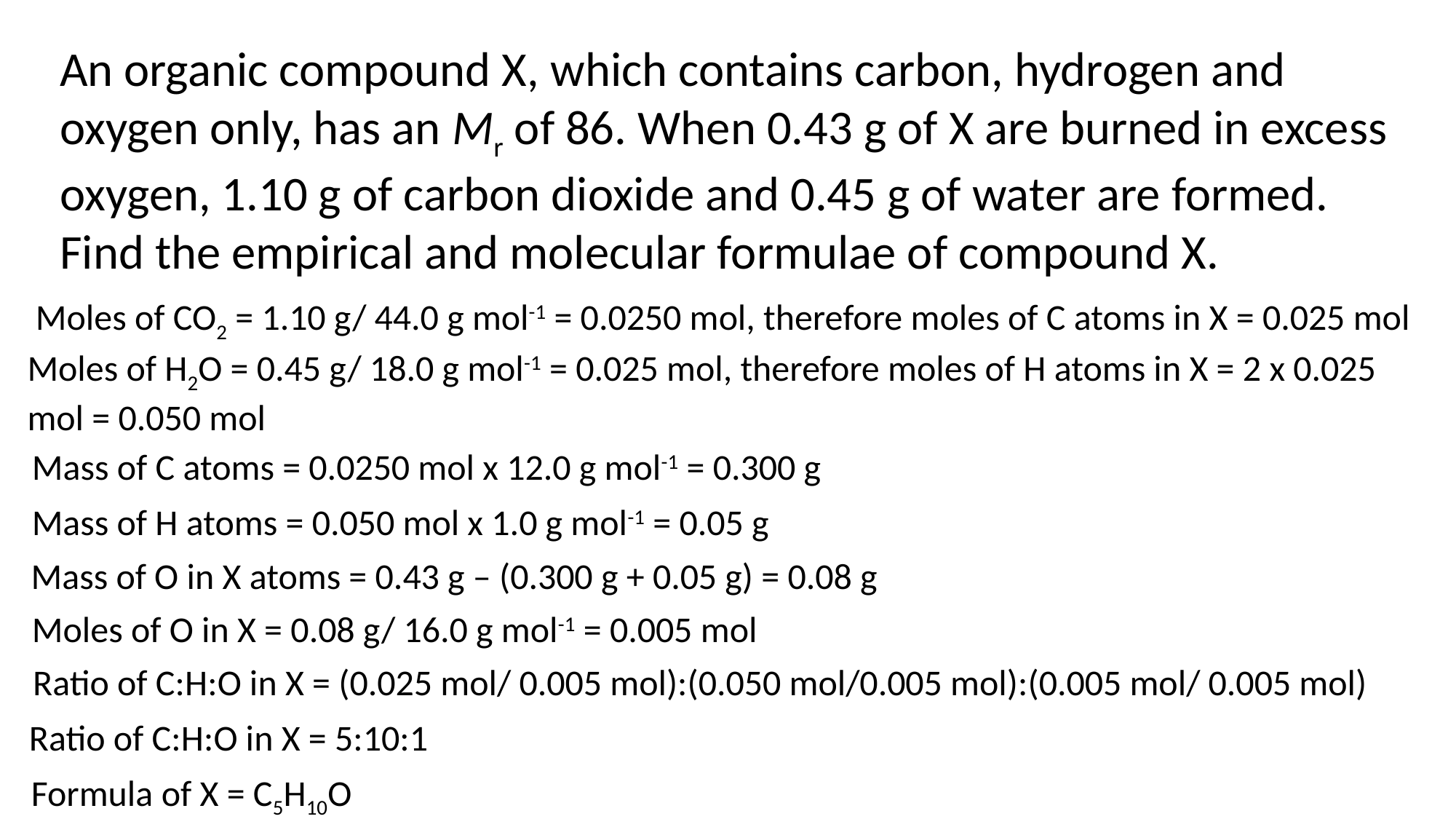

An organic compound X, which contains carbon, hydrogen and oxygen only, has an Mr of 86. When 0.43 g of X are burned in excess oxygen, 1.10 g of carbon dioxide and 0.45 g of water are formed. Find the empirical and molecular formulae of compound X.
Moles of CO2 = 1.10 g/ 44.0 g mol-1 = 0.0250 mol, therefore moles of C atoms in X = 0.025 mol
Moles of H2O = 0.45 g/ 18.0 g mol-1 = 0.025 mol, therefore moles of H atoms in X = 2 x 0.025 mol = 0.050 mol
Mass of C atoms = 0.0250 mol x 12.0 g mol-1 = 0.300 g
Mass of H atoms = 0.050 mol x 1.0 g mol-1 = 0.05 g
Mass of O in X atoms = 0.43 g – (0.300 g + 0.05 g) = 0.08 g
Moles of O in X = 0.08 g/ 16.0 g mol-1 = 0.005 mol
Ratio of C:H:O in X = (0.025 mol/ 0.005 mol):(0.050 mol/0.005 mol):(0.005 mol/ 0.005 mol)
Ratio of C:H:O in X = 5:10:1
Formula of X = C5H10O